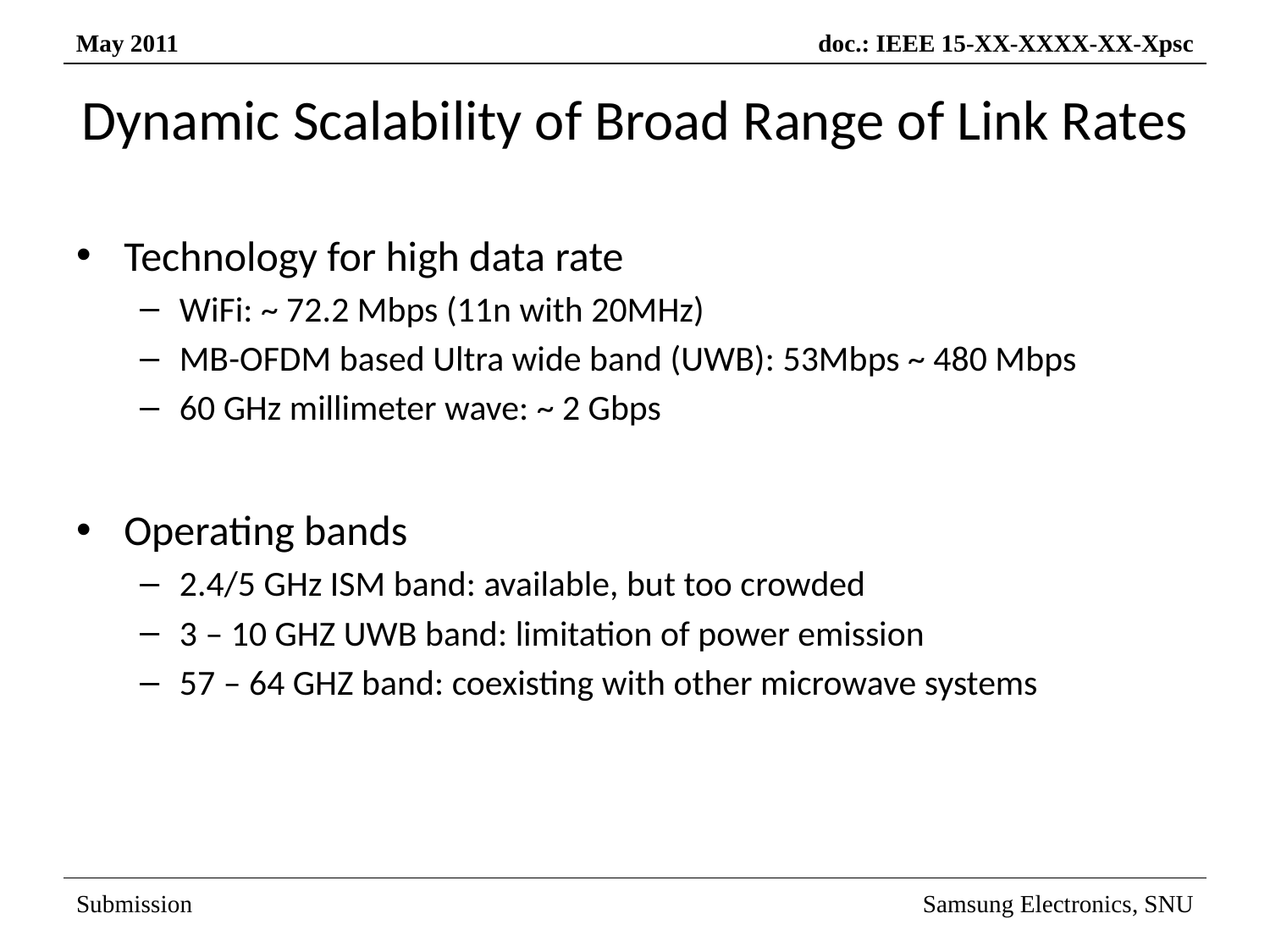

# Dynamic Scalability of Broad Range of Link Rates
Technology for high data rate
WiFi: ~ 72.2 Mbps (11n with 20MHz)
MB-OFDM based Ultra wide band (UWB): 53Mbps ~ 480 Mbps
60 GHz millimeter wave: ~ 2 Gbps

Operating bands
2.4/5 GHz ISM band: available, but too crowded
3 – 10 GHZ UWB band: limitation of power emission
57 – 64 GHZ band: coexisting with other microwave systems